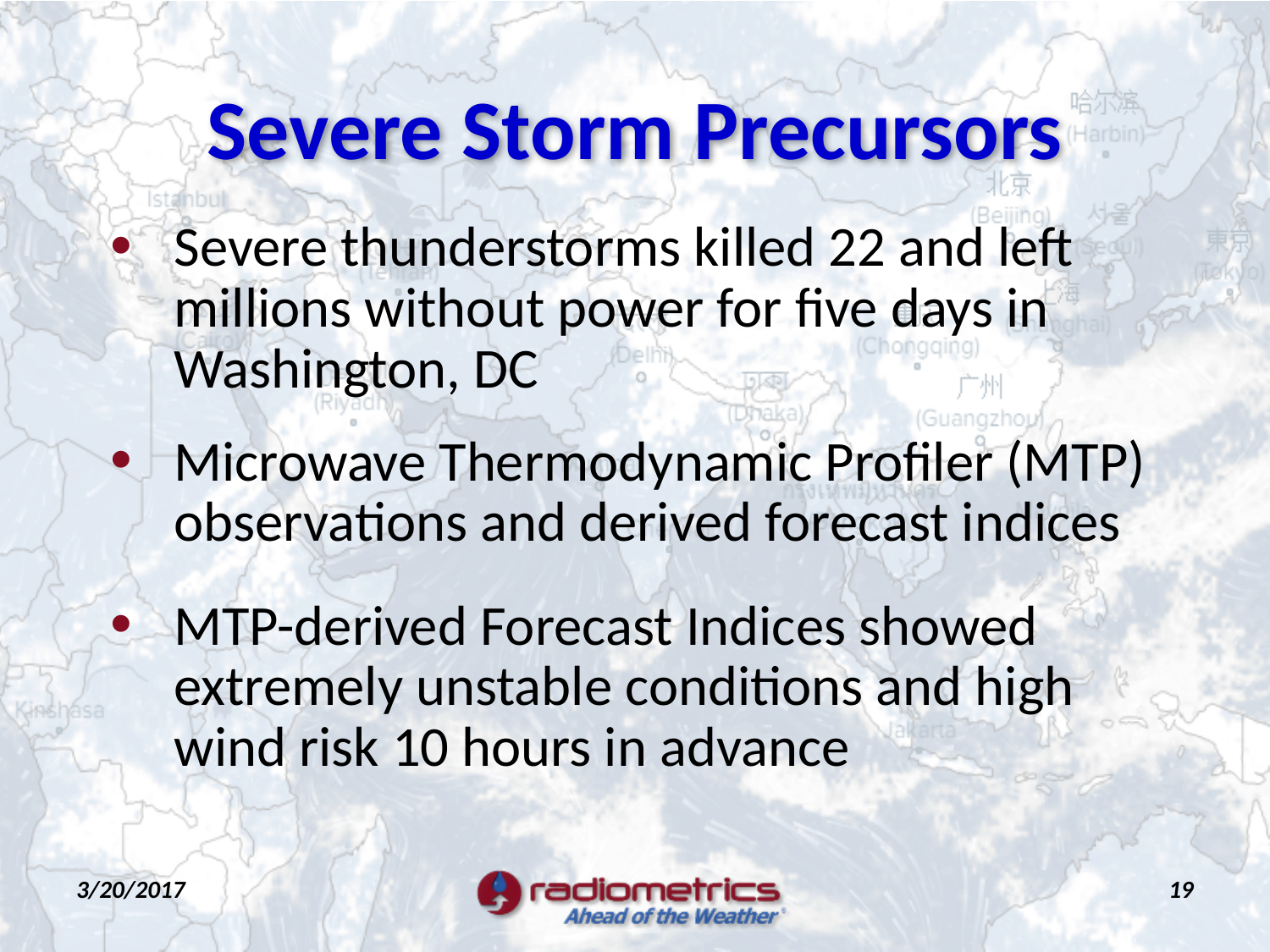

Severe Storm Precursors
Severe thunderstorms killed 22 and left millions without power for five days in Washington, DC
Microwave Thermodynamic Profiler (MTP) observations and derived forecast indices
MTP-derived Forecast Indices showed extremely unstable conditions and high wind risk 10 hours in advance

3/20/2017
19